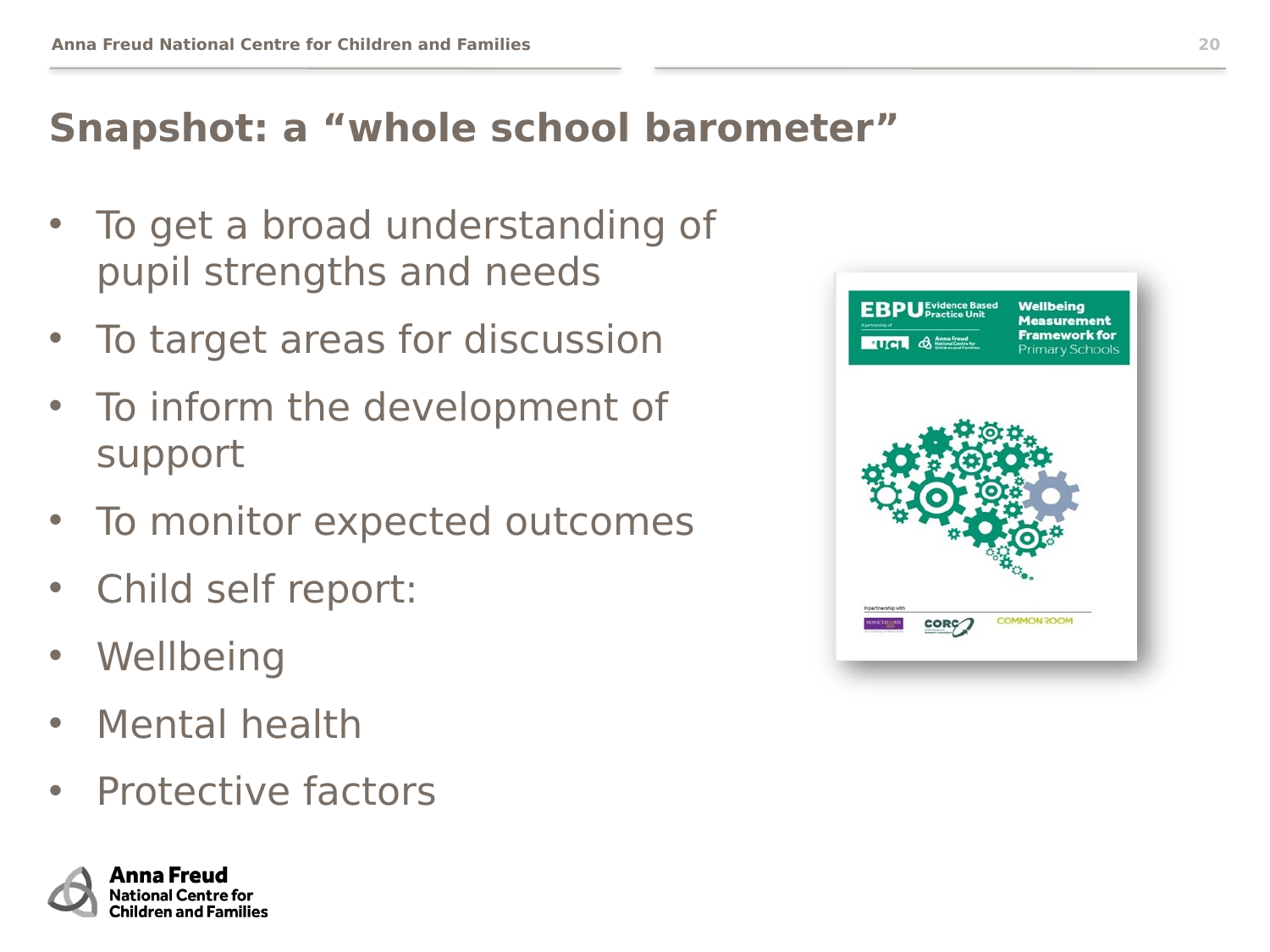

20
# Snapshot: a “whole school barometer”
To get a broad understanding of pupil strengths and needs
To target areas for discussion
To inform the development of support
To monitor expected outcomes
Child self report:
Wellbeing
Mental health
Protective factors